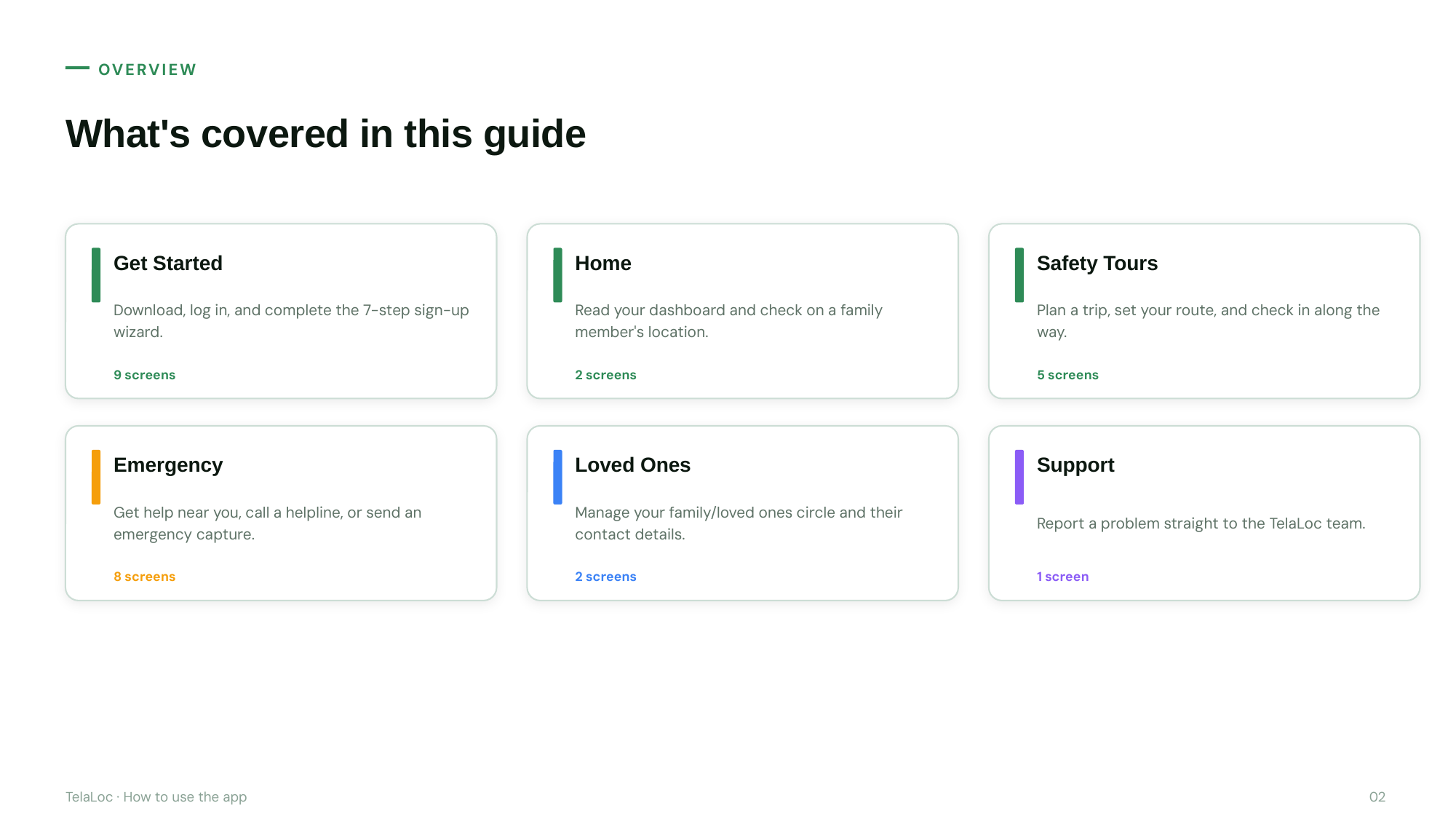

OVERVIEW

What's covered in this guide

Get Started
Home
Safety Tours

Download, log in, and complete the 7-step sign-up wizard.
Read your dashboard and check on a family member's location.
Plan a trip, set your route, and check in along the way.
9 screens
2 screens
5 screens

Emergency
Loved Ones
Support

Get help near you, call a helpline, or send an emergency capture.
Manage your family/loved ones circle and their contact details.
Report a problem straight to the TelaLoc team.
8 screens
2 screens
1 screen
TelaLoc · How to use the app
02